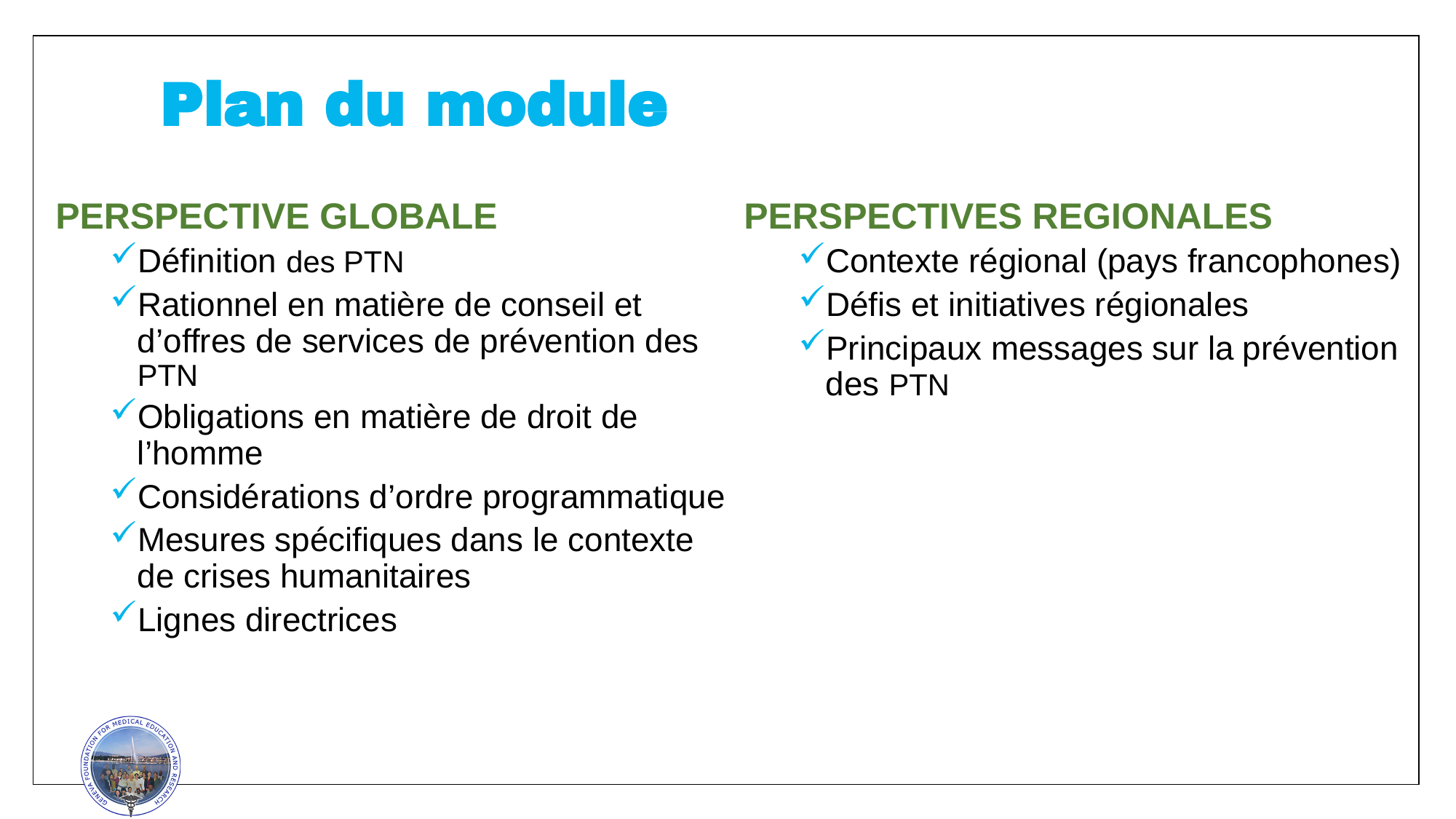

Plan du module
PERSPECTIVE GLOBALE
Définition des PTN
Rationnel en matière de conseil et d’offres de services de prévention des PTN
Obligations en matière de droit de l’homme
Considérations d’ordre programmatique
Mesures spécifiques dans le contexte de crises humanitaires
Lignes directrices
PERSPECTIVES REGIONALES
Contexte régional (pays francophones)
Défis et initiatives régionales
Principaux messages sur la prévention des PTN